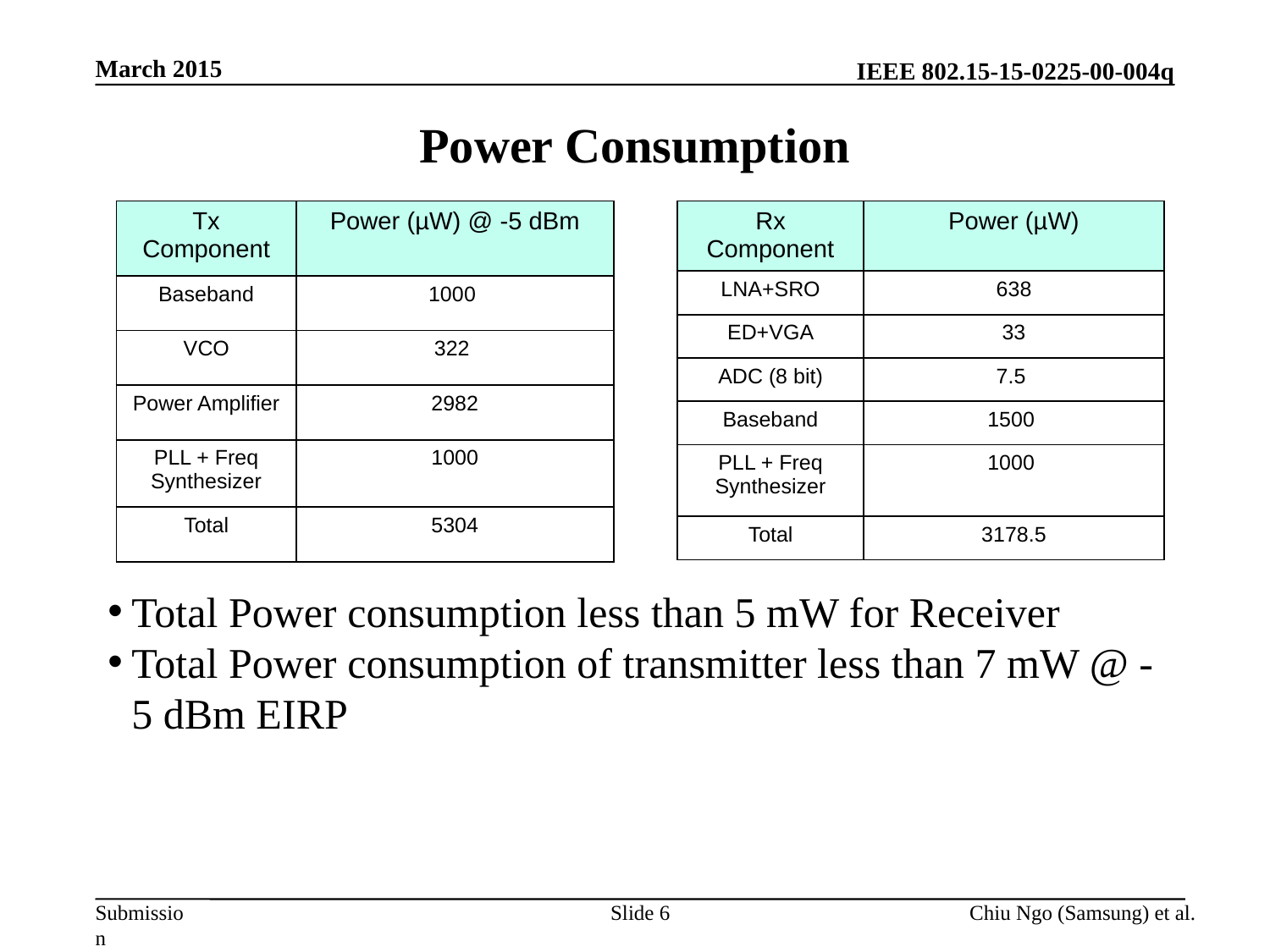

March 2015
# Power Consumption
| Tx Component | Power (µW) @ -5 dBm |
| --- | --- |
| Baseband | 1000 |
| VCO | 322 |
| Power Amplifier | 2982 |
| PLL + Freq Synthesizer | 1000 |
| Total | 5304 |
| Rx Component | Power (µW) |
| --- | --- |
| LNA+SRO | 638 |
| ED+VGA | 33 |
| ADC (8 bit) | 7.5 |
| Baseband | 1500 |
| PLL + Freq Synthesizer | 1000 |
| Total | 3178.5 |
Total Power consumption less than 5 mW for Receiver
Total Power consumption of transmitter less than 7 mW @ -5 dBm EIRP

Slide 6
Chiu Ngo (Samsung) et al.